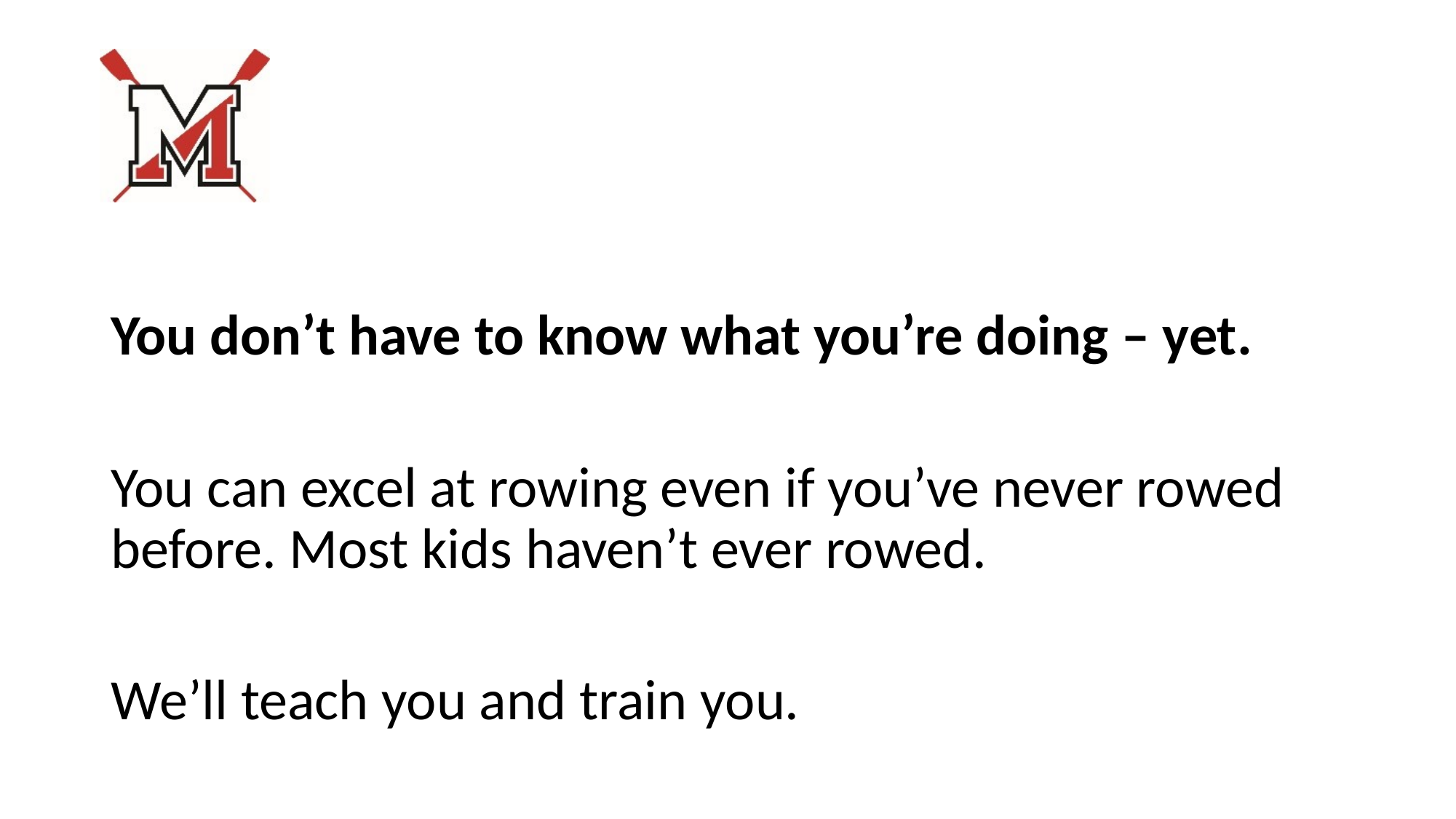

#

You don’t have to know what you’re doing – yet.

You can excel at rowing even if you’ve never rowed before. Most kids haven’t ever rowed.

We’ll teach you and train you.